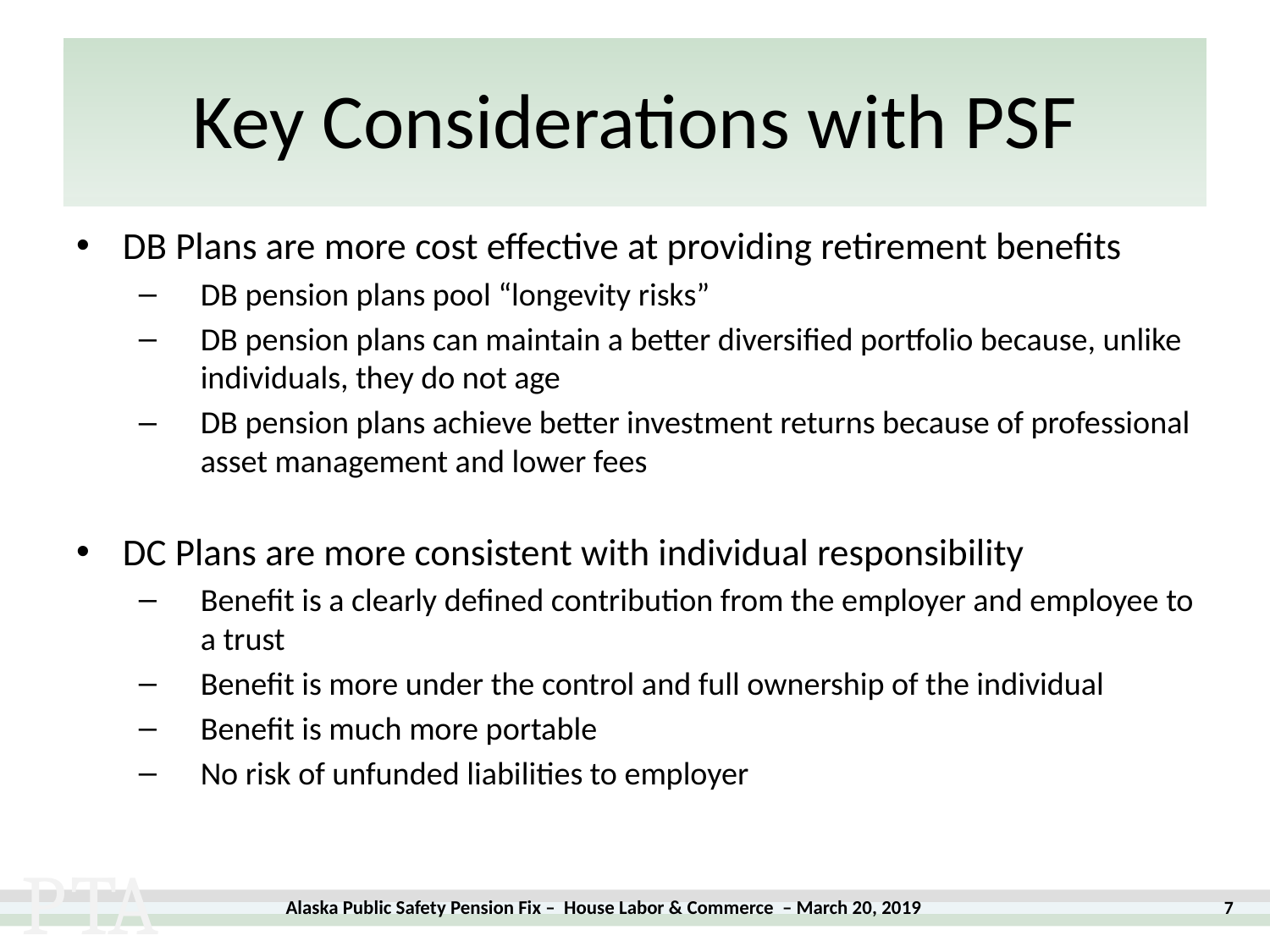

# Key Considerations with PSF
Key considerations with PSF
DB Plans are more cost effective at providing retirement benefits
DB pension plans pool “longevity risks”
DB pension plans can maintain a better diversified portfolio because, unlike individuals, they do not age
DB pension plans achieve better investment returns because of professional asset management and lower fees

DC Plans are more consistent with individual responsibility
Benefit is a clearly defined contribution from the employer and employee to a trust
Benefit is more under the control and full ownership of the individual
Benefit is much more portable
No risk of unfunded liabilities to employer